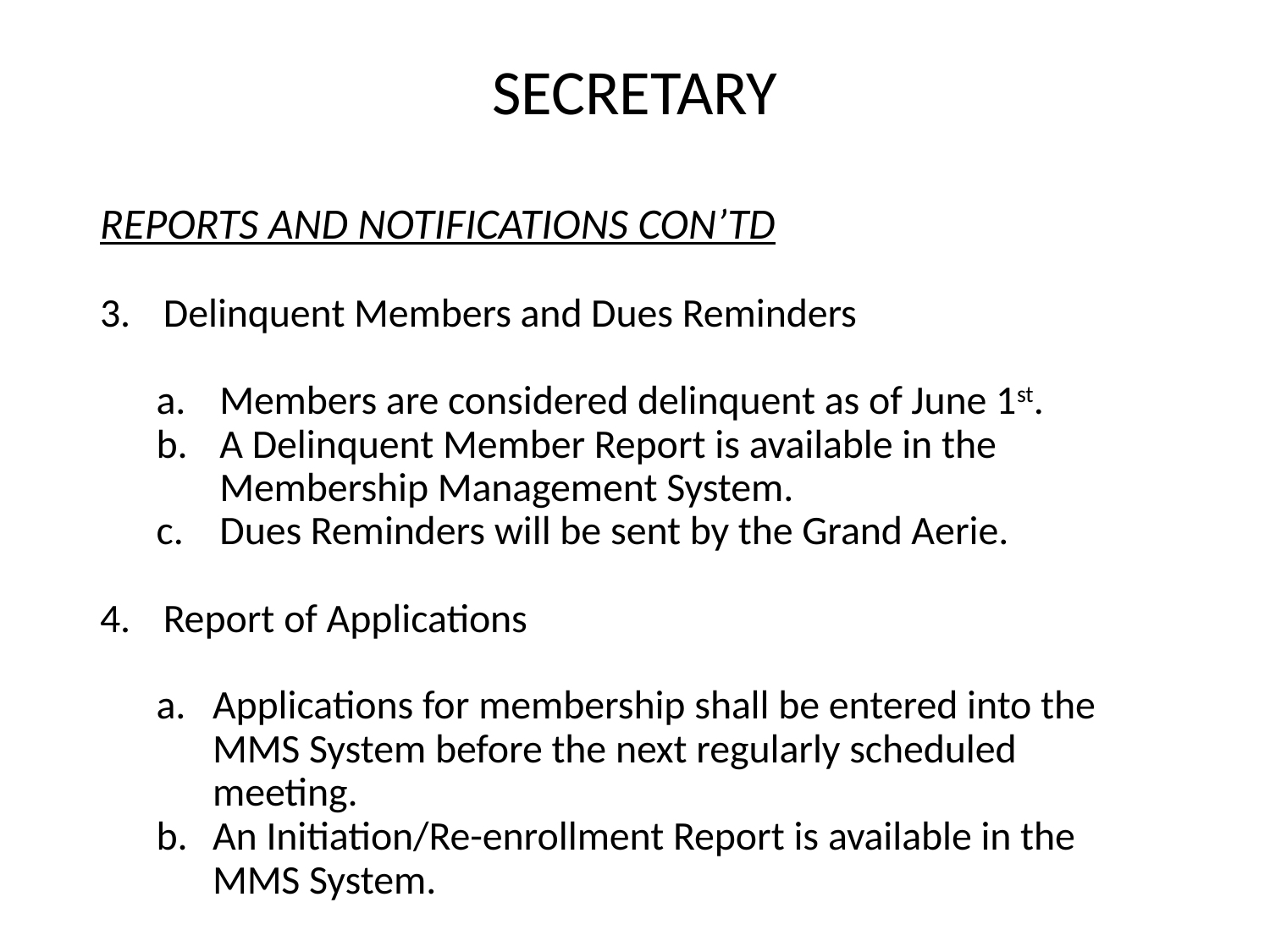

# SECRETARY
REPORTS AND NOTIFICATIONS CON’TD

Delinquent Members and Dues Reminders

Members are considered delinquent as of June 1st.
A Delinquent Member Report is available in the Membership Management System.
Dues Reminders will be sent by the Grand Aerie.

Report of Applications

Applications for membership shall be entered into the MMS System before the next regularly scheduled meeting.
An Initiation/Re-enrollment Report is available in the MMS System.